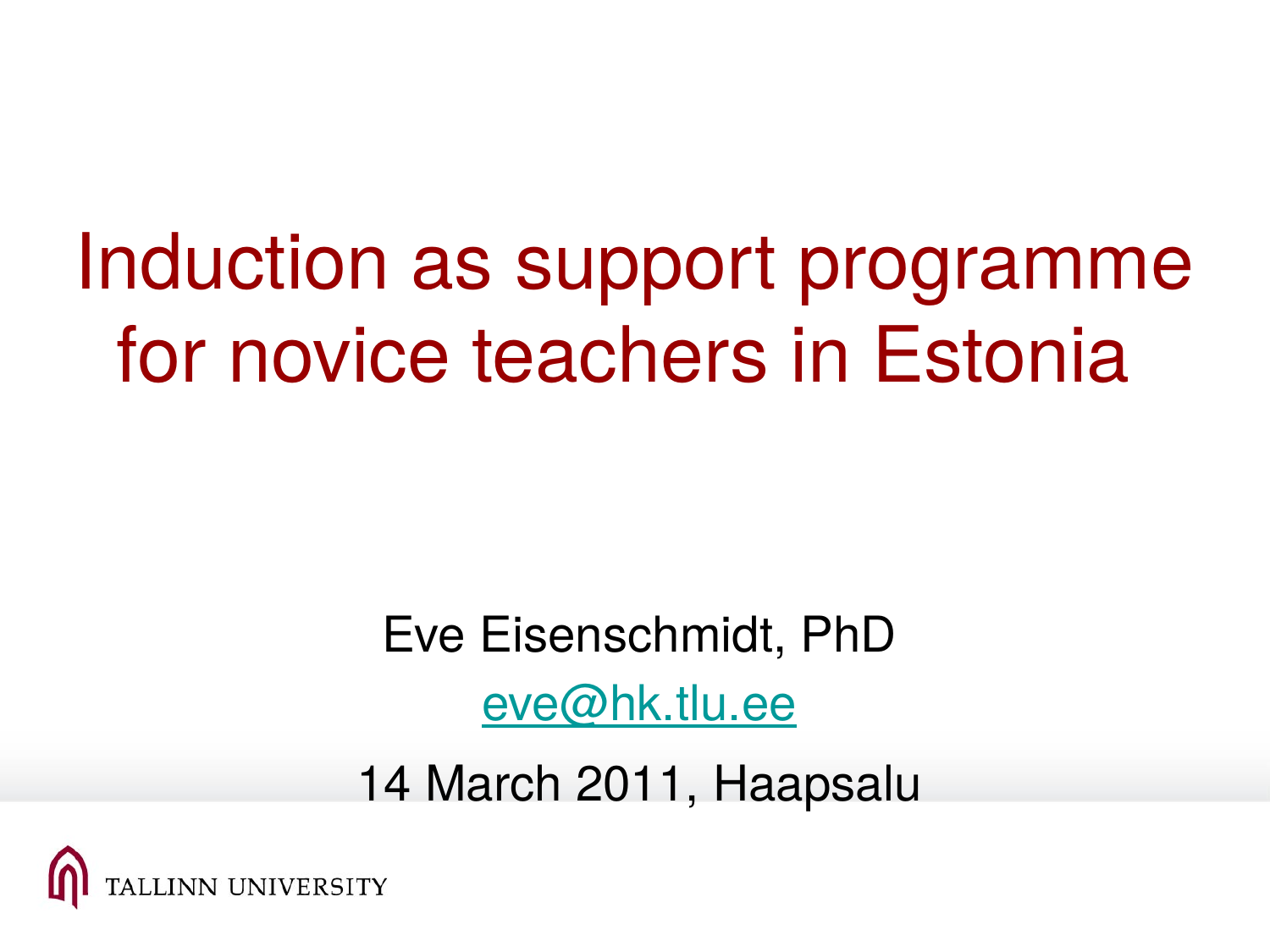

# Induction as support programme for novice teachers in Estonia
Eve Eisenschmidt, PhD
eve@hk.tlu.ee
14 March 2011, Haapsalu